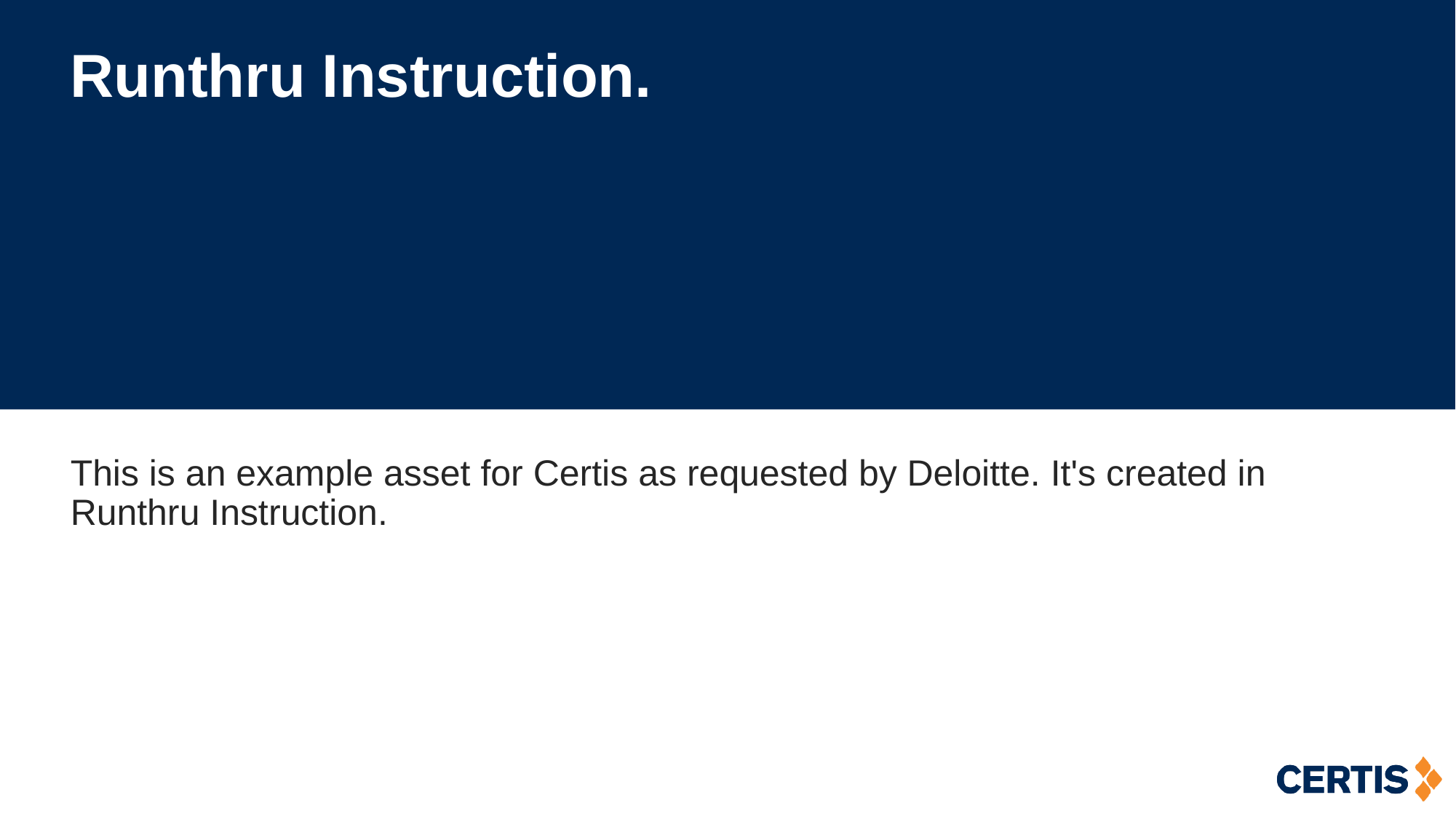

# Runthru Instruction.
This is an example asset for Certis as requested by Deloitte. It's created in Runthru Instruction.